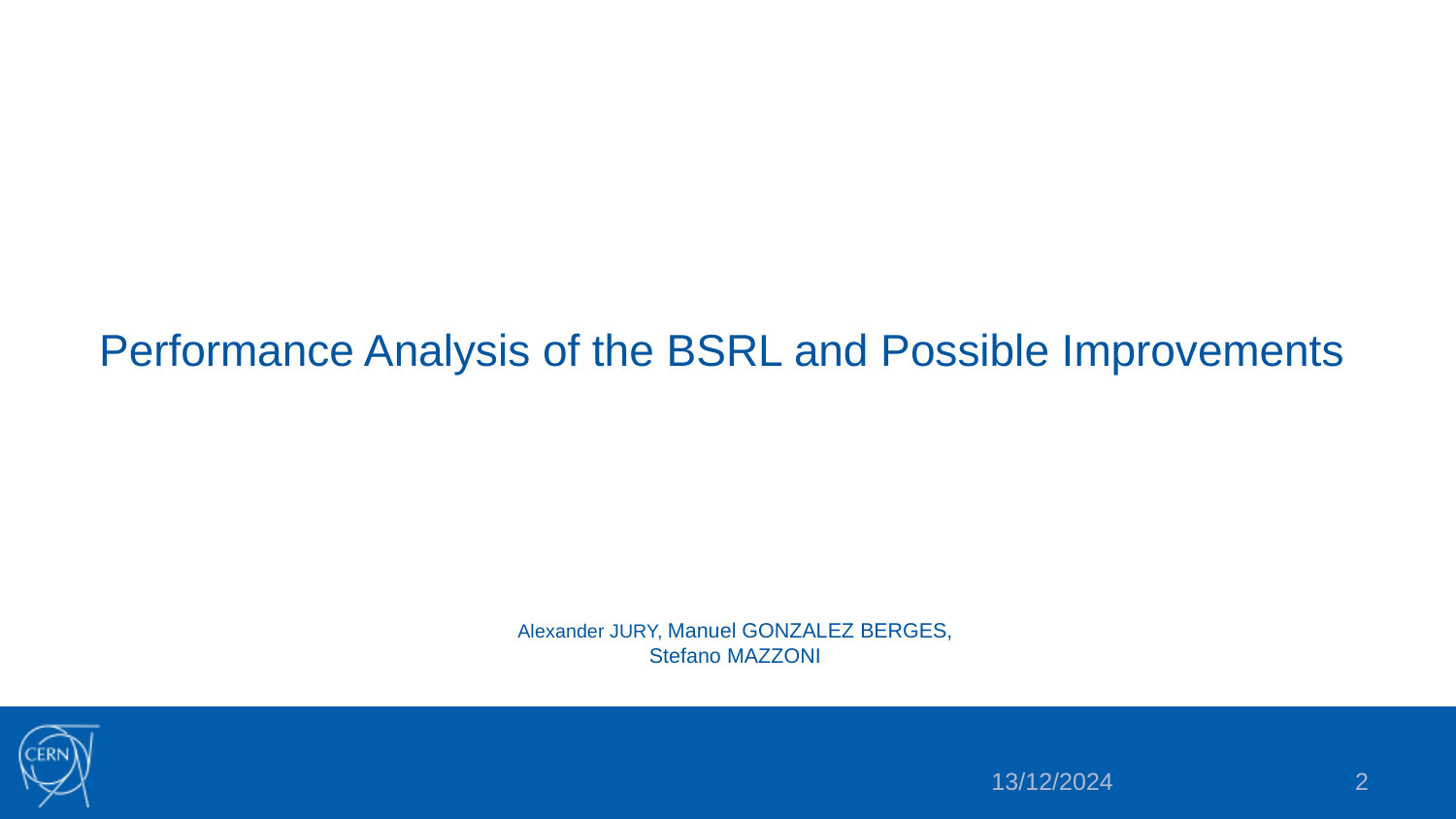

# Performance Analysis of the BSRL and Possible Improvements
Alexander JURY, Manuel GONZALEZ BERGES,
Stefano MAZZONI

13/12/2024
2